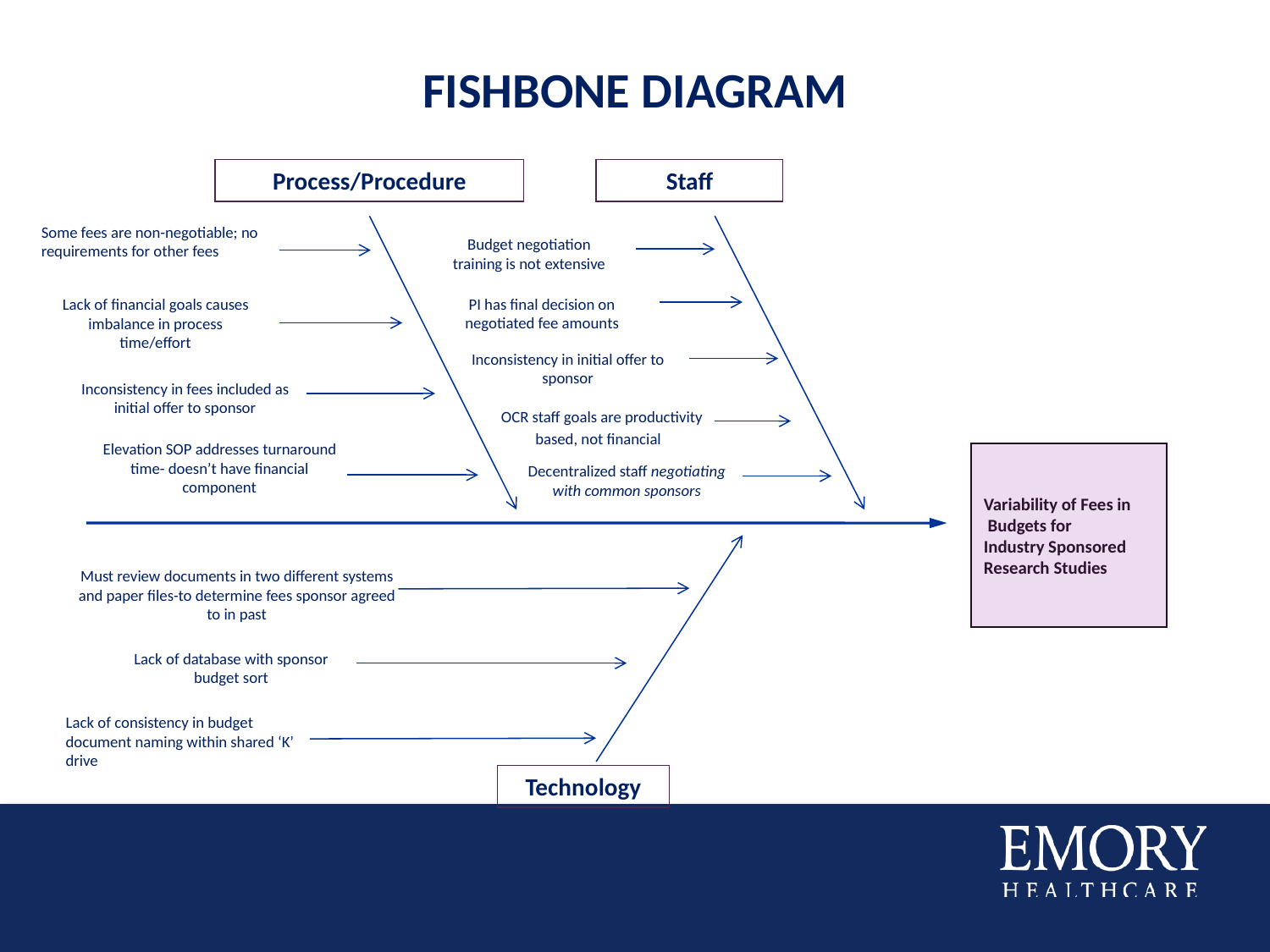

# Fishbone Diagram
Process/Procedure
Staff
Some fees are non-negotiable; no requirements for other fees
Budget negotiation training is not extensive
Lack of financial goals causes imbalance in process time/effort
PI has final decision on negotiated fee amounts
Inconsistency in initial offer to sponsor
Inconsistency in fees included as initial offer to sponsor
 OCR staff goals are productivity based, not financial
Elevation SOP addresses turnaround time- doesn’t have financial component
Variability of Fees in
 Budgets for
Industry Sponsored
Research Studies
Decentralized staff negotiating with common sponsors

Must review documents in two different systems and paper files-to determine fees sponsor agreed to in past
Lack of database with sponsor budget sort
Lack of consistency in budget document naming within shared ‘K’ drive
Technology